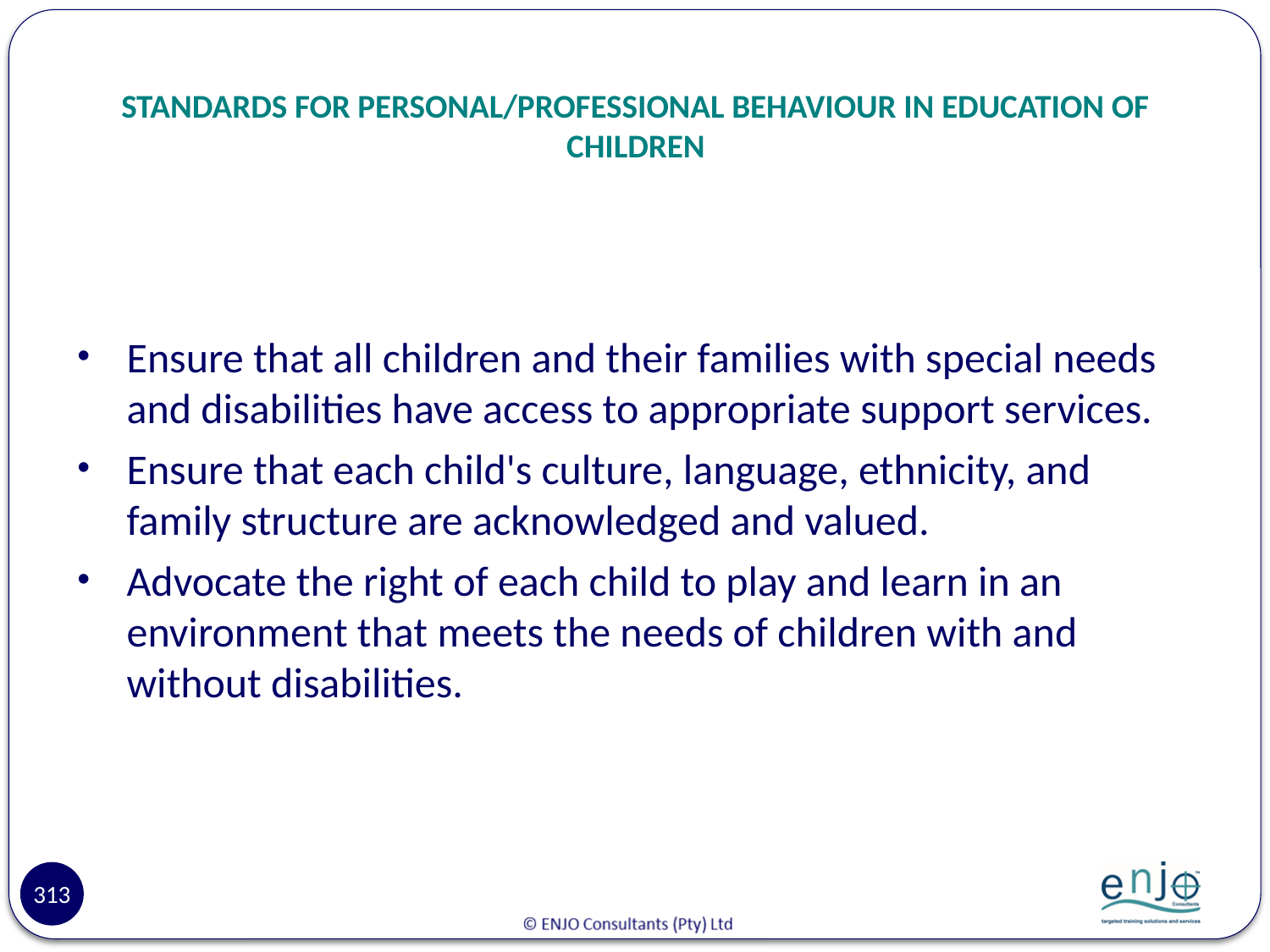

# STANDARDS FOR PERSONAL/PROFESSIONAL BEHAVIOUR IN EDUCATION OF CHILDREN
Ensure that all children and their families with special needs and disabilities have access to appropriate support services.
Ensure that each child's culture, language, ethnicity, and family structure are acknowledged and valued.
Advocate the right of each child to play and learn in an environment that meets the needs of children with and without disabilities.

313